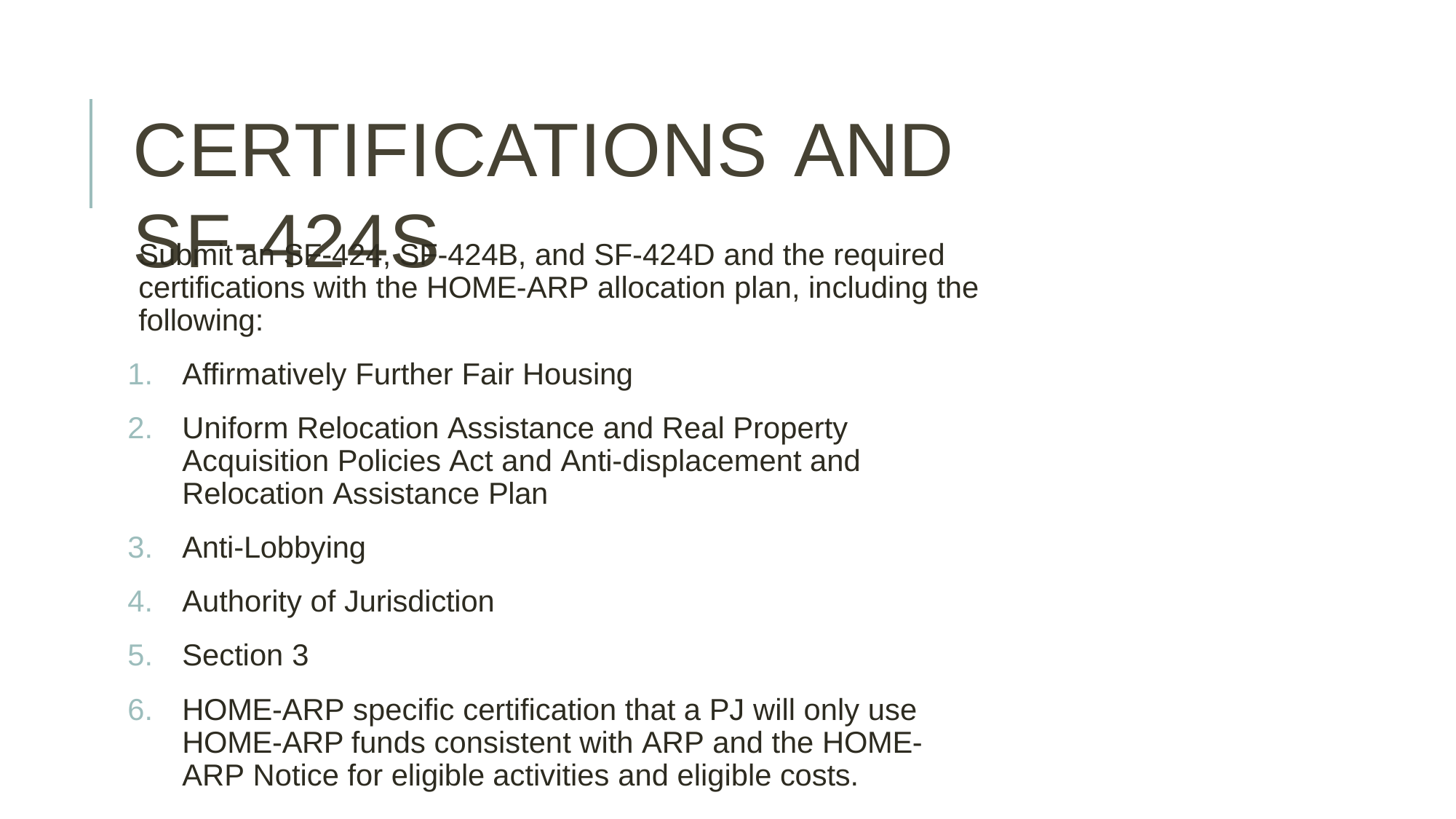

# CERTIFICATIONS AND SF-424S
Submit an SF-424, SF-424B, and SF-424D and the required certifications with the HOME-ARP allocation plan, including the following:
Affirmatively Further Fair Housing
Uniform Relocation Assistance and Real Property Acquisition Policies Act and Anti-displacement and Relocation Assistance Plan
Anti-Lobbying
Authority of Jurisdiction
Section 3
HOME-ARP specific certification that a PJ will only use HOME-ARP funds consistent with ARP and the HOME-ARP Notice for eligible activities and eligible costs.